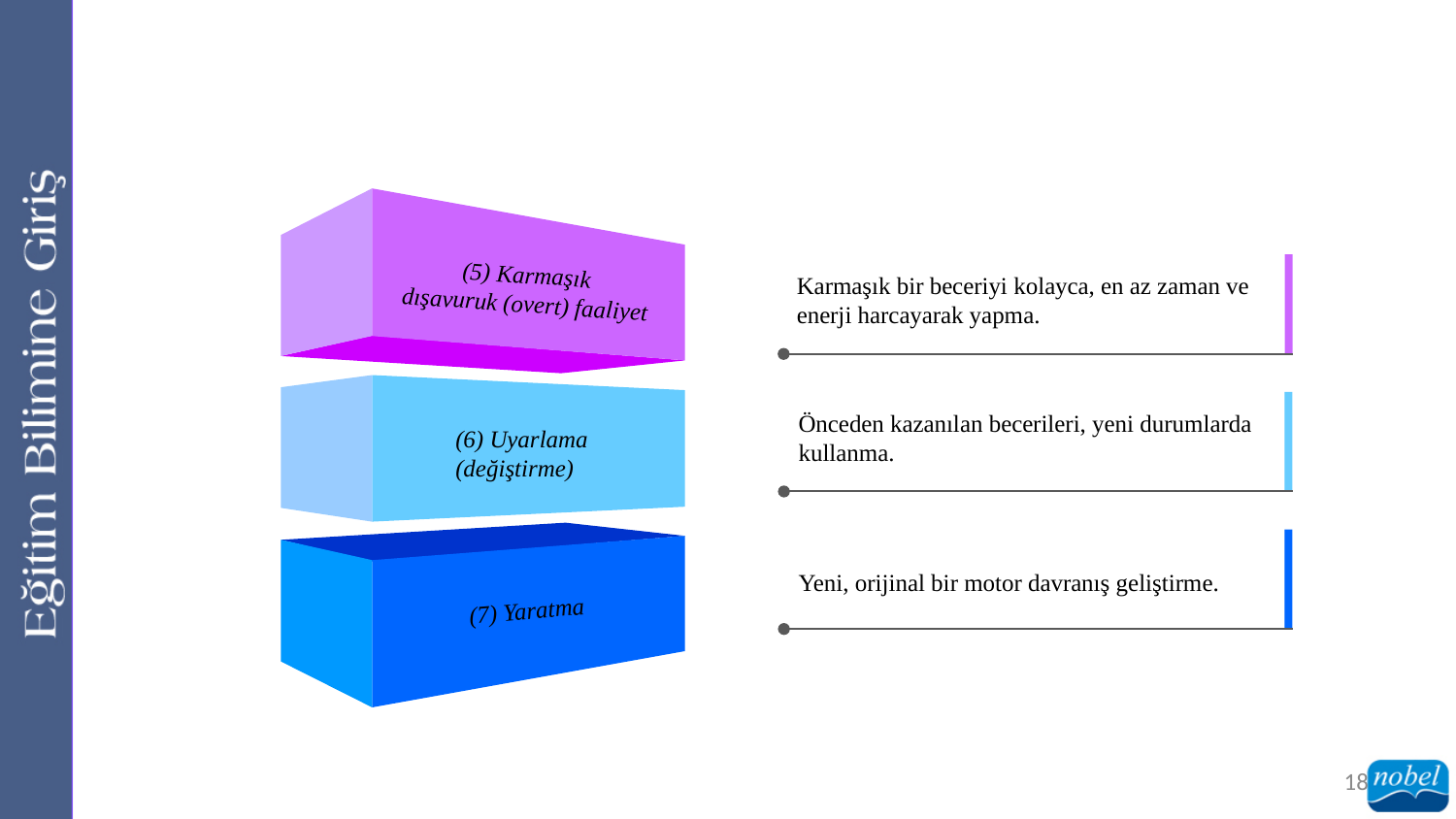

(5) Karmaşık
dışavuruk (overt) faaliyet

Karmaşık bir beceriyi kolayca, en az zaman ve enerji harcayarak yapma.

(6) Uyarlama
(değiştirme)

Önceden kazanılan becerileri, yeni durumlarda kullanma.

(7) Yaratma

Yeni, orijinal bir motor davranış geliştirme.

18